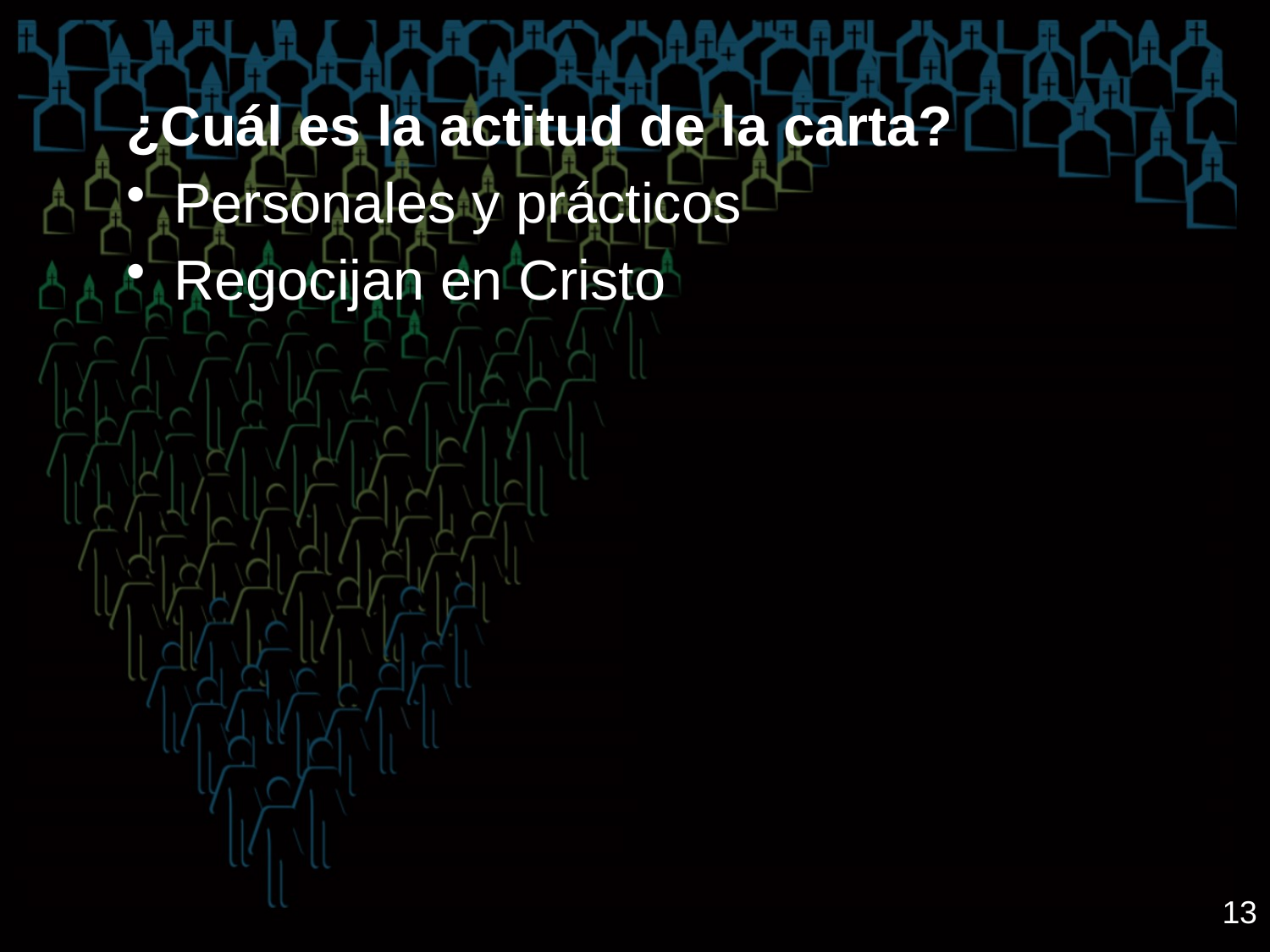

¿Cuál es la actitud de la carta?
Personales y prácticos
Regocijan en Cristo
13